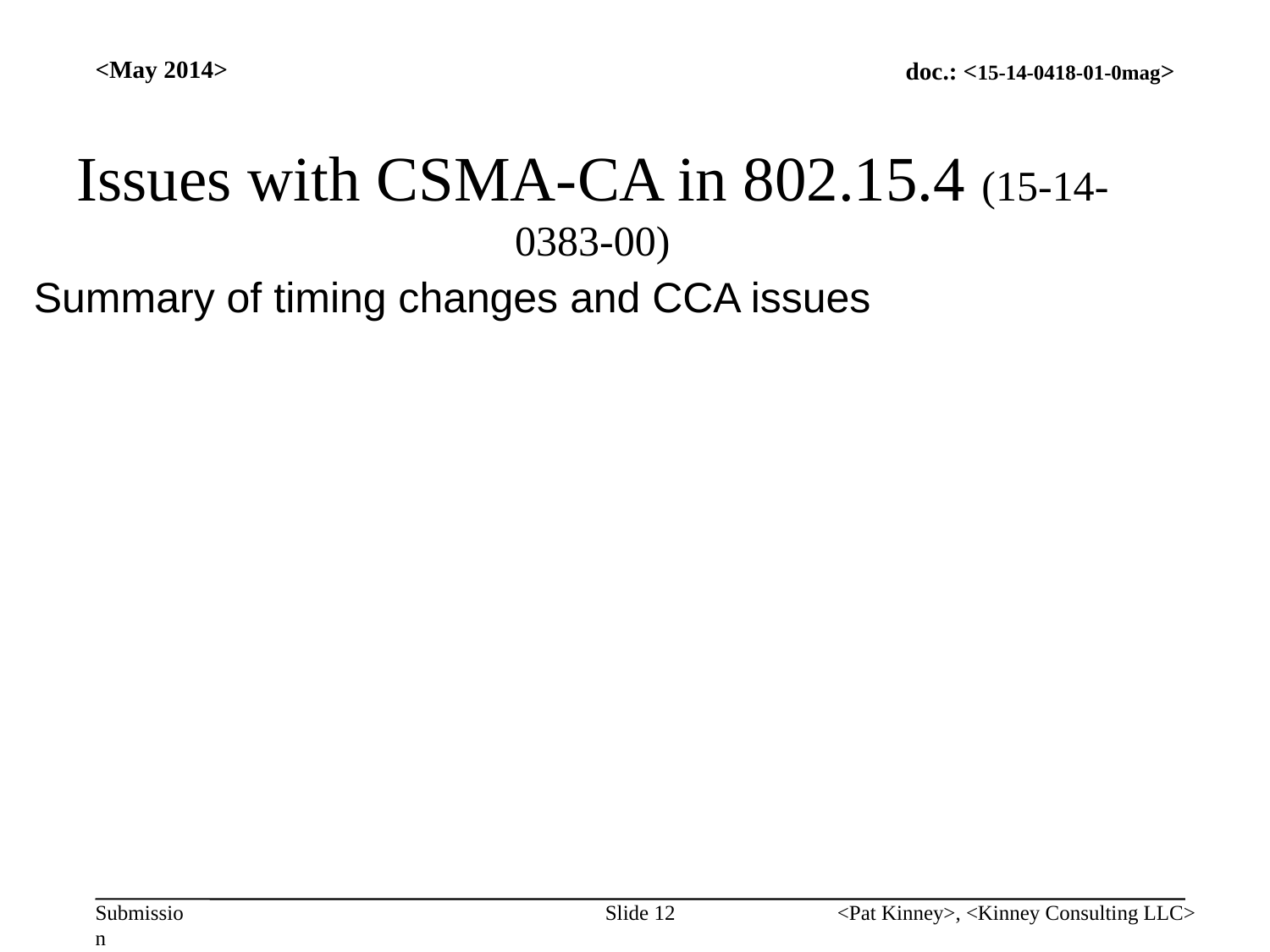

<May 2014>
# Issues with CSMA-CA in 802.15.4 (15-14-0383-00)
Summary of timing changes and CCA issues
Slide 12
<Pat Kinney>, <Kinney Consulting LLC>